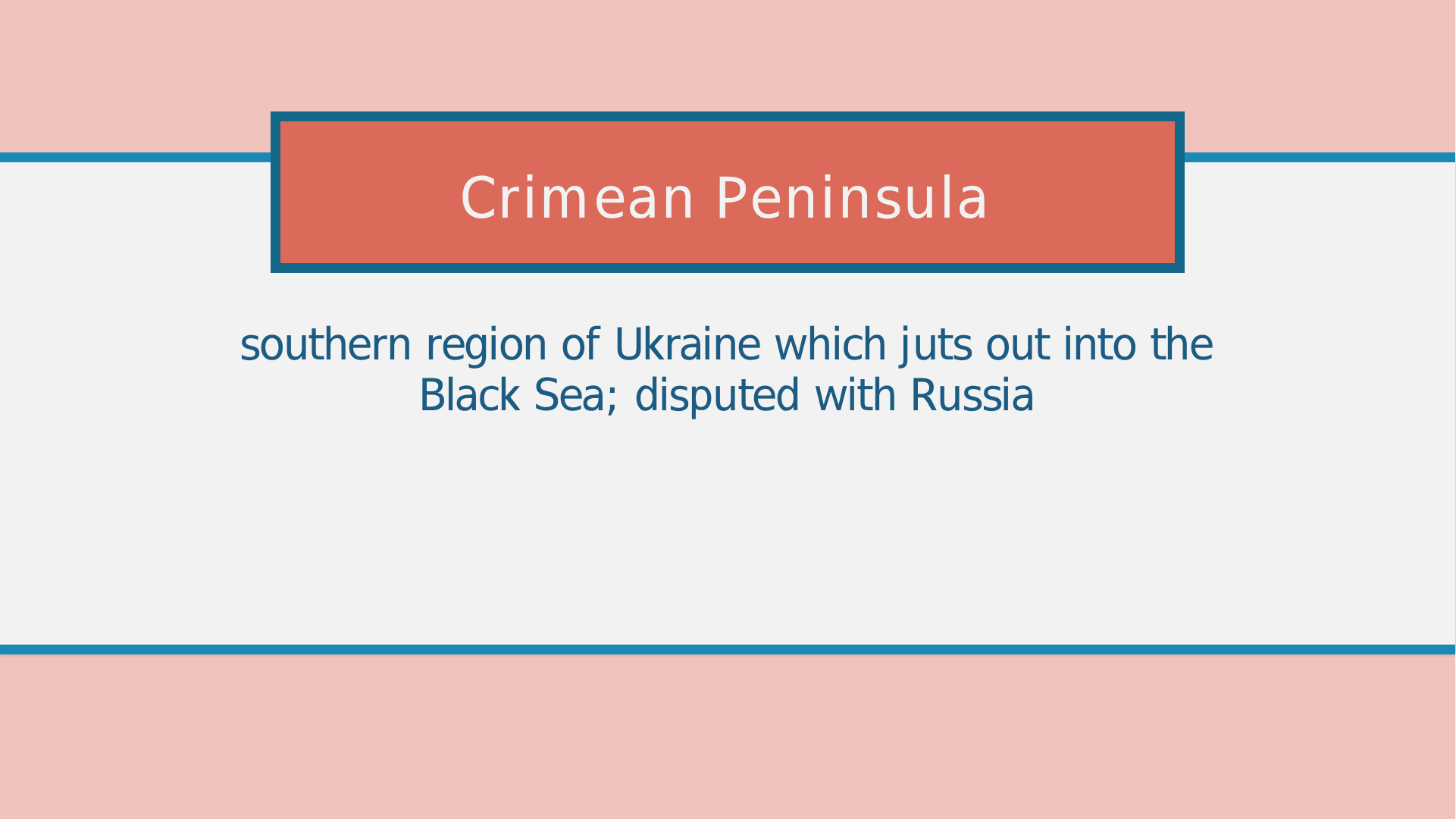

# Crimean Peninsula
southern region of Ukraine which juts out into the Black Sea; disputed with Russia